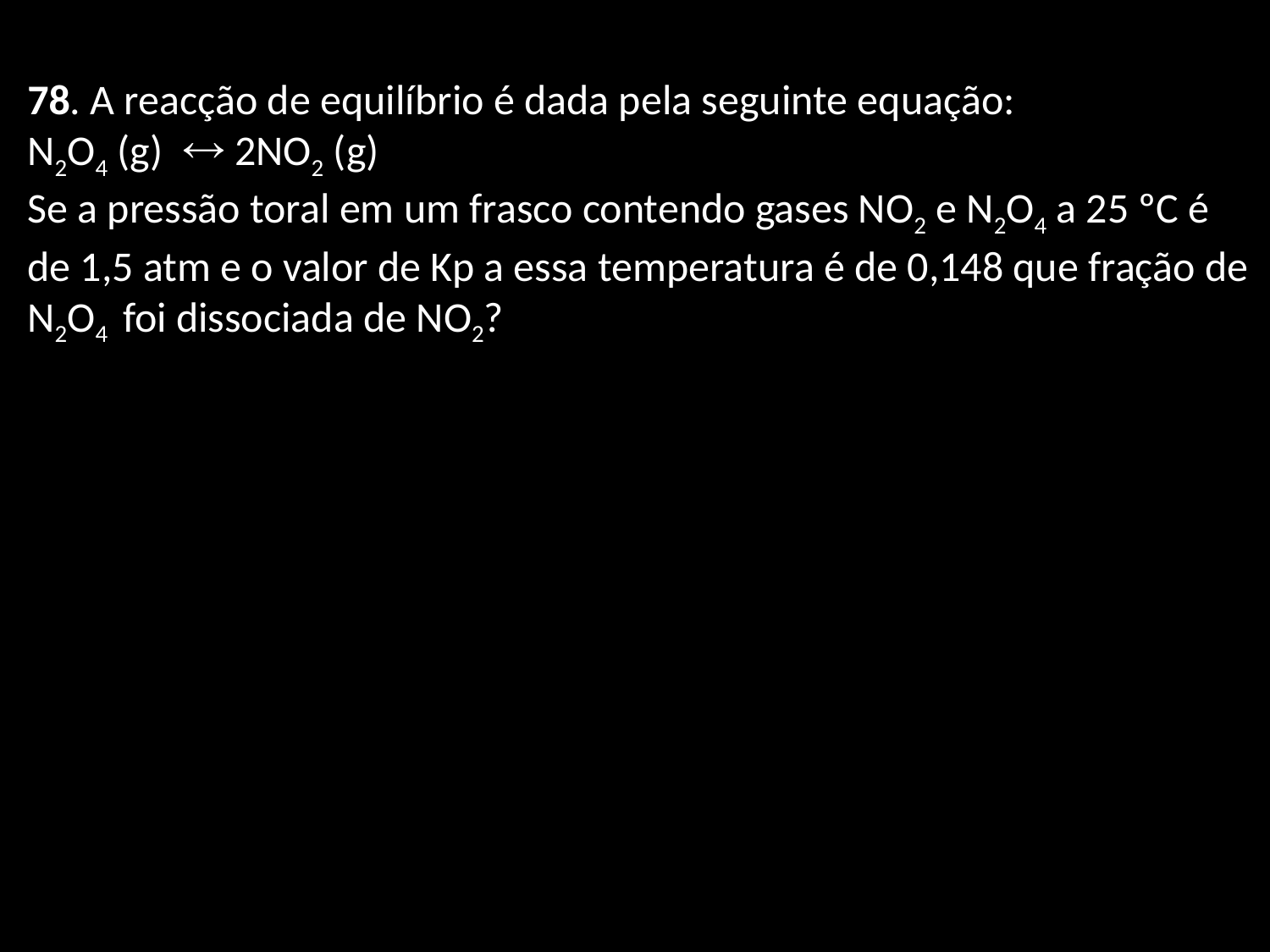

78. A reacção de equilíbrio é dada pela seguinte equação:
N2O4 (g)  ↔ 2NO2 (g)
Se a pressão toral em um frasco contendo gases NO2 e N2O4 a 25 ºC é de 1,5 atm e o valor de Kp a essa temperatura é de 0,148 que fração de N2O4  foi dissociada de NO2?